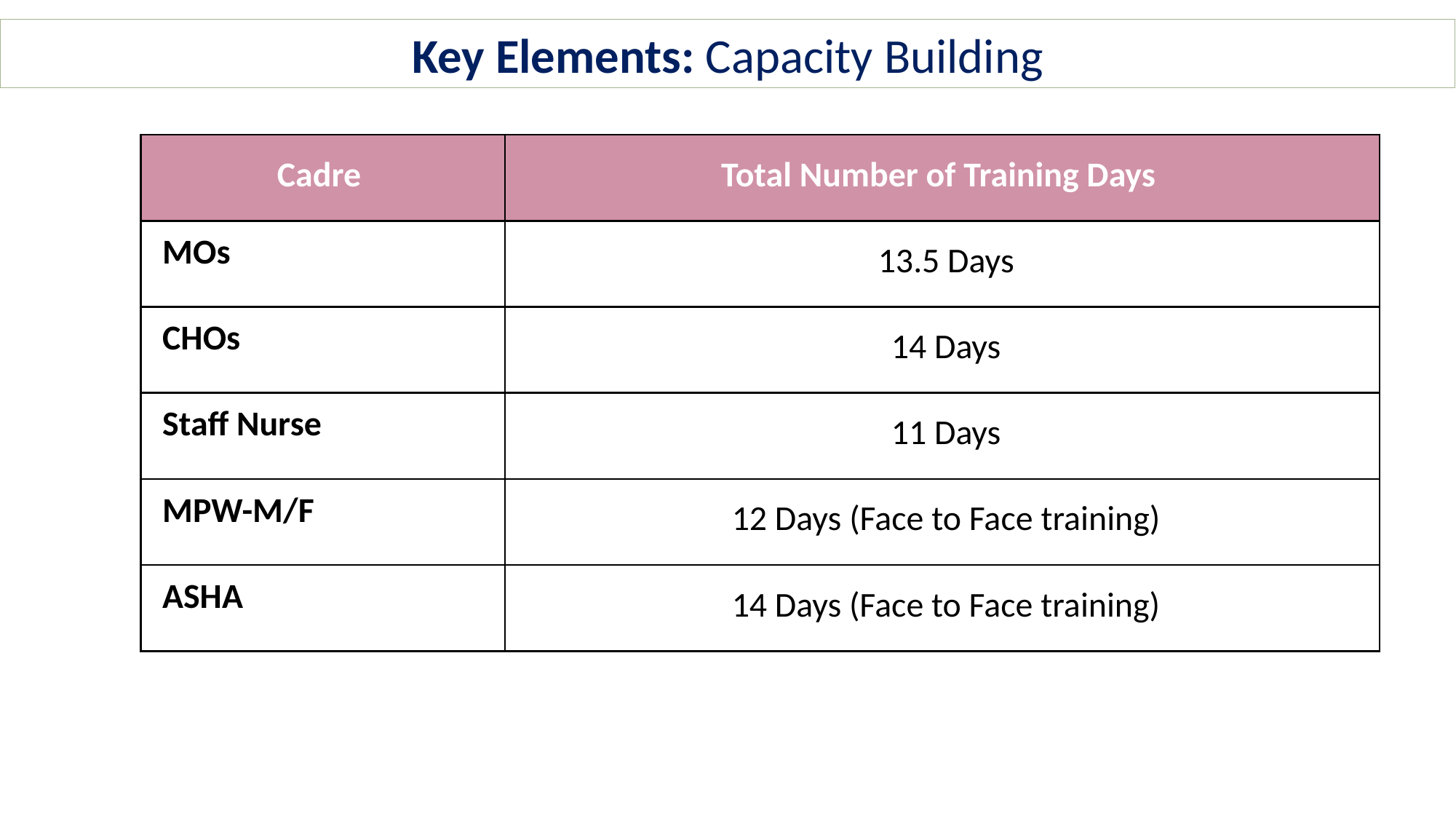

Key Elements: Capacity Building
| Cadre | Total Number of Training Days |
| --- | --- |
| MOs | 13.5 Days |
| CHOs | 14 Days |
| Staff Nurse | 11 Days |
| MPW-M/F | 12 Days (Face to Face training) |
| ASHA | 14 Days (Face to Face training) |
Capacity Building for Expanded Package of Services (for CPHC in capsules of 3-4 days each)